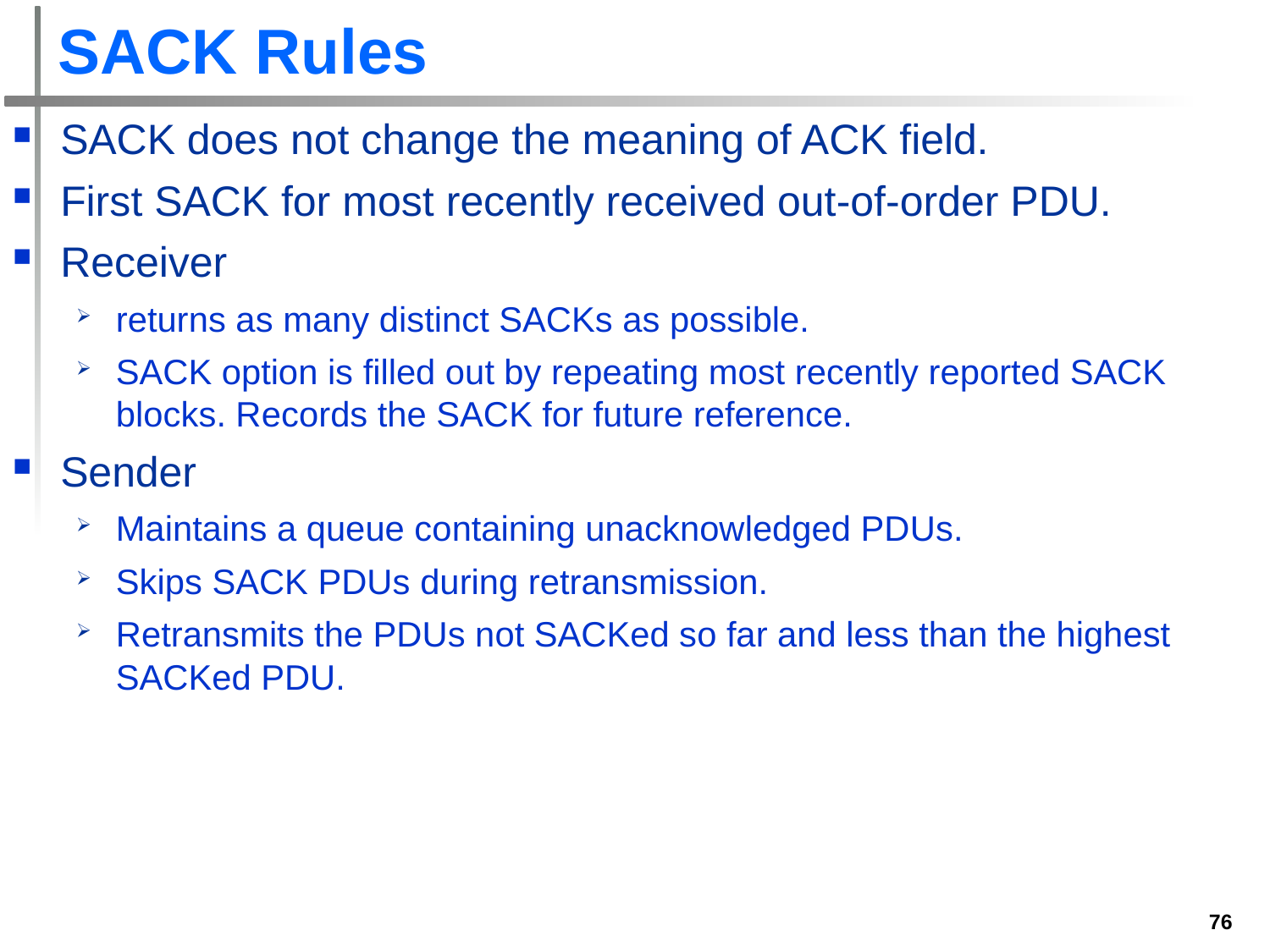

# SACK Rules
SACK does not change the meaning of ACK field.
First SACK for most recently received out-of-order PDU.
Receiver
returns as many distinct SACKs as possible.
SACK option is filled out by repeating most recently reported SACK blocks. Records the SACK for future reference.
Sender
Maintains a queue containing unacknowledged PDUs.
Skips SACK PDUs during retransmission.
Retransmits the PDUs not SACKed so far and less than the highest SACKed PDU.